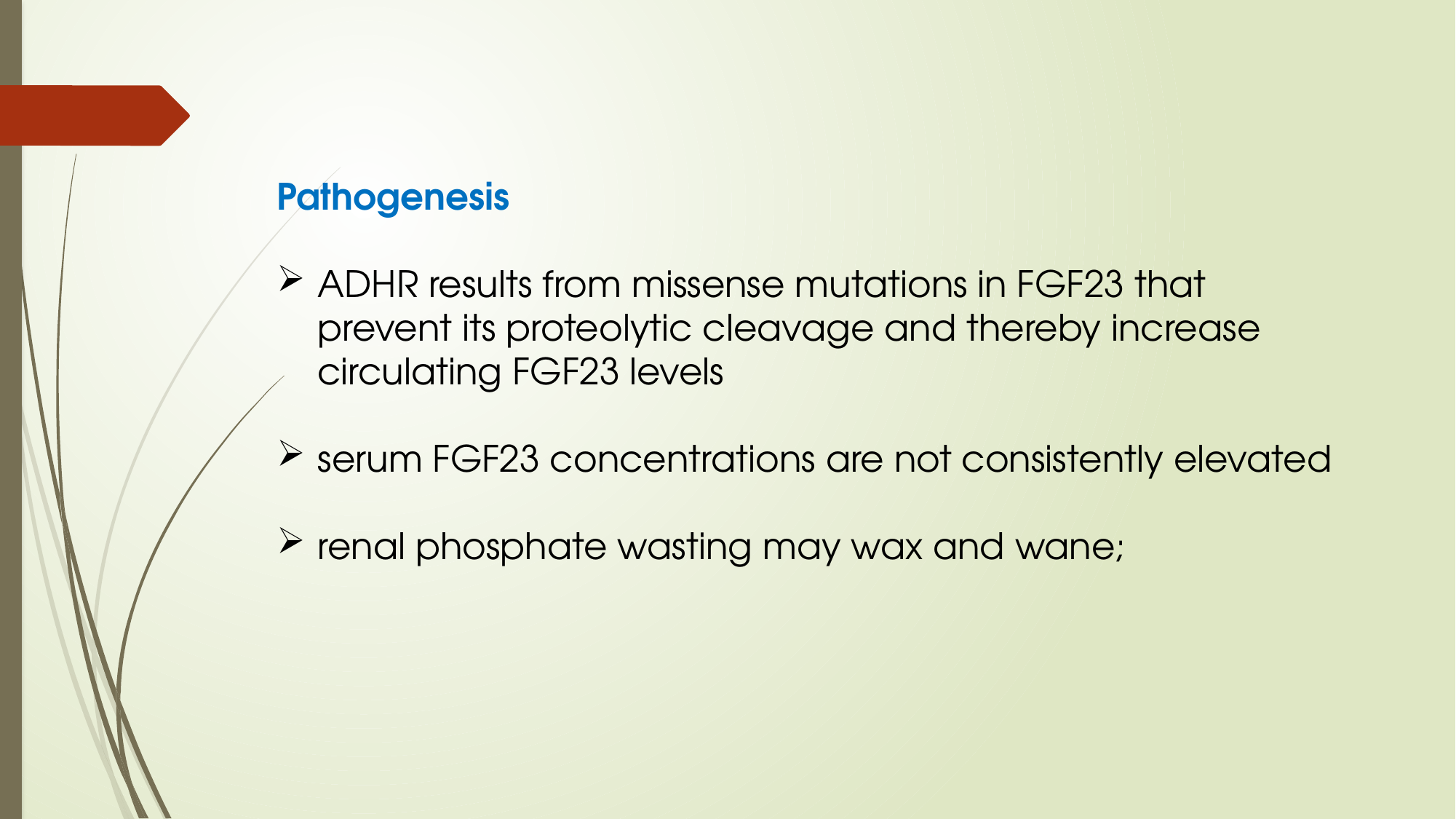

Pathogenesis

ADHR results from missense mutations in FGF23 that prevent its proteolytic cleavage and thereby increase circulating FGF23 levels

serum FGF23 concentrations are not consistently elevated

renal phosphate wasting may wax and wane;